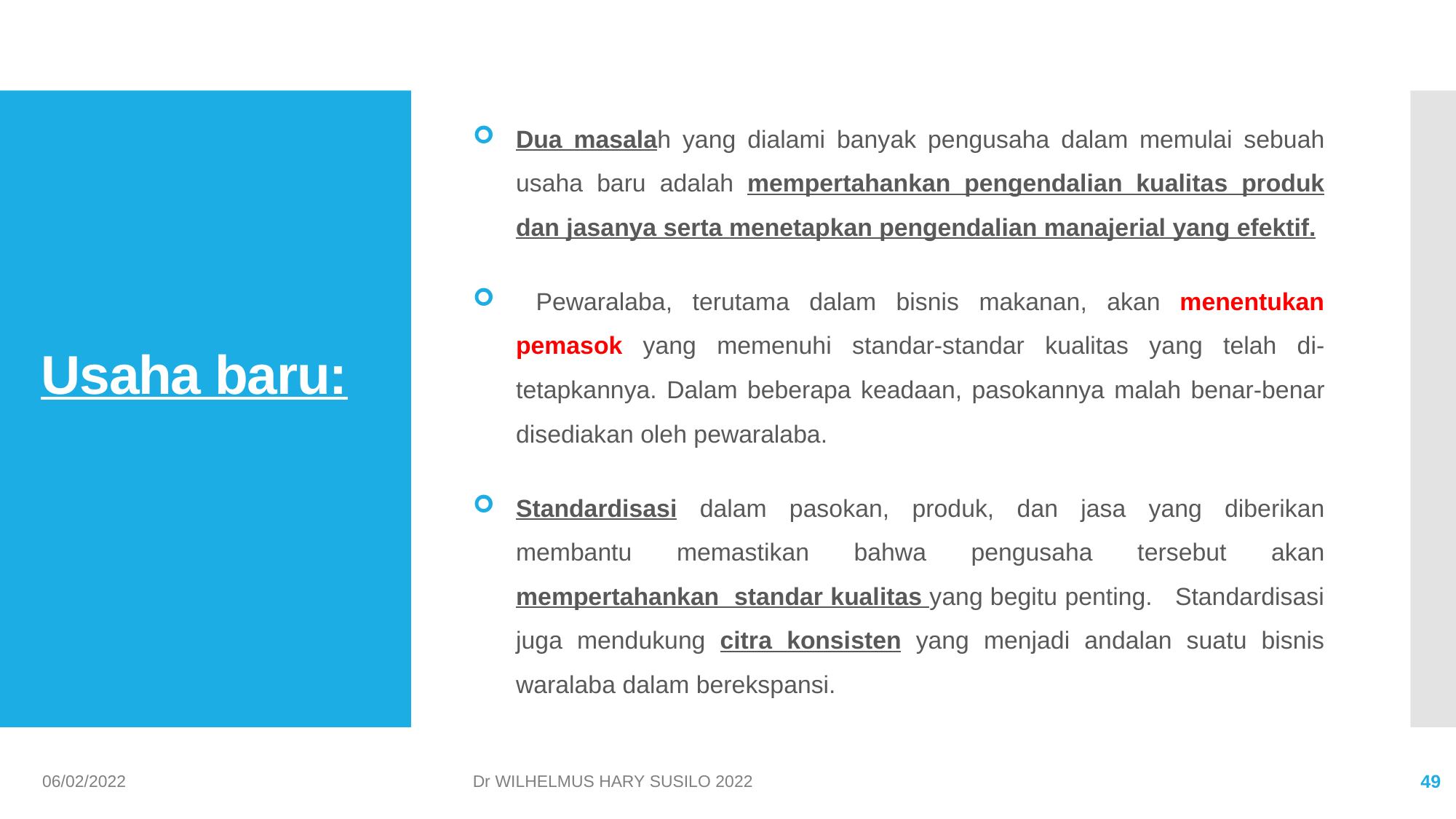

Dua masalah yang dialami banyak pengusaha dalam memulai sebuah usaha baru adalah mempertahankan pengendalian kualitas produk dan jasanya serta menetapkan pengendalian manajerial yang efektif.
 Pewaralaba, terutama dalam bisnis makanan, akan menentukan pemasok yang memenuhi standar-standar kualitas yang telah di- tetapkannya. Dalam beberapa keadaan, pasokannya malah benar-benar disediakan oleh pewaralaba.
Standardisasi dalam pasokan, produk, dan jasa yang diberikan membantu memastikan bahwa pengusaha tersebut akan mempertahankan  standar kualitas yang begitu penting.   Standardisasi juga mendukung citra konsisten yang menjadi andalan suatu bisnis waralaba dalam berekspansi.

# Usaha baru:
06/02/2022
Dr WILHELMUS HARY SUSILO 2022
49